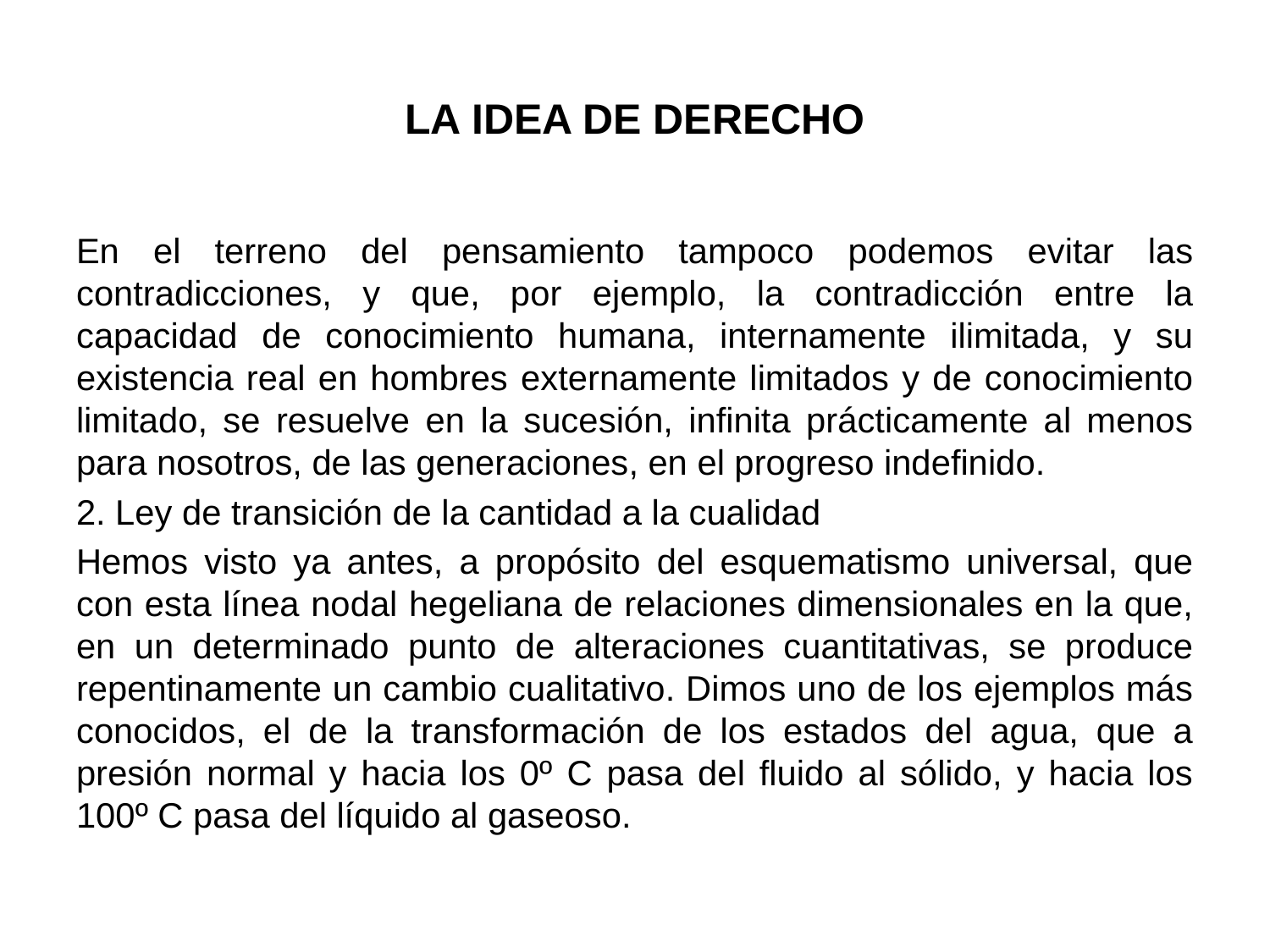

# LA IDEA DE DERECHO
En el terreno del pensamiento tampoco podemos evitar las contradicciones, y que, por ejemplo, la contradicción entre la capacidad de conocimiento humana, internamente ilimitada, y su existencia real en hombres externamente limitados y de conocimiento limitado, se resuelve en la sucesión, infinita prácticamente al menos para nosotros, de las generaciones, en el progreso indefinido.
2. Ley de transición de la cantidad a la cualidad
Hemos visto ya antes, a propósito del esquematismo universal, que con esta línea nodal hegeliana de relaciones dimensionales en la que, en un determinado punto de alteraciones cuantitativas, se produce repentinamente un cambio cualitativo. Dimos uno de los ejemplos más conocidos, el de la transformación de los estados del agua, que a presión normal y hacia los 0º C pasa del fluido al sólido, y hacia los 100º C pasa del líquido al gaseoso.